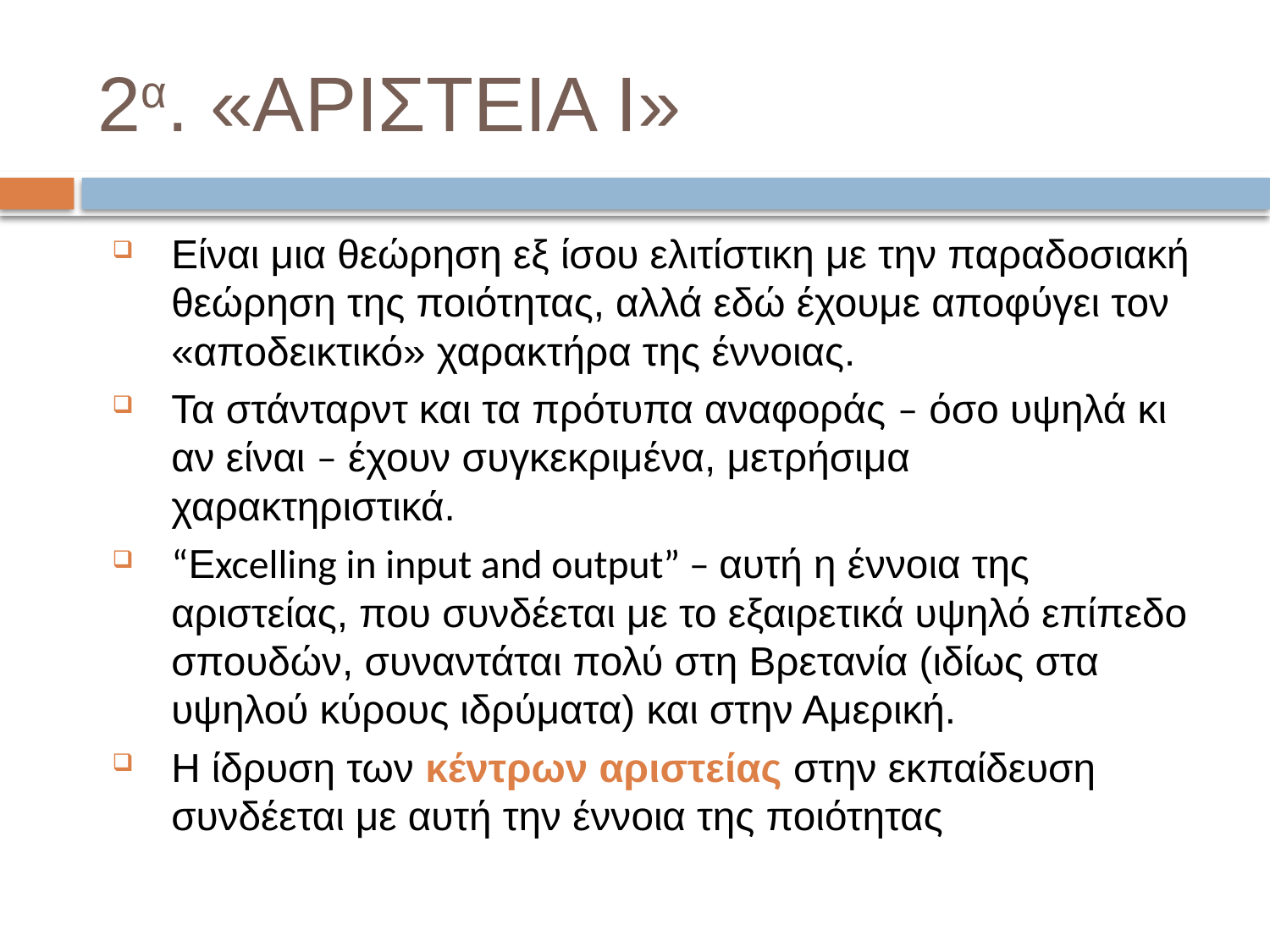

# 2α. «ΑΡΙΣΤΕΙΑ Ι»
Είναι μια θεώρηση εξ ίσου ελιτίστικη με την παραδοσιακή θεώρηση της ποιότητας, αλλά εδώ έχουμε αποφύγει τον «αποδεικτικό» χαρακτήρα της έννοιας.
Τα στάνταρντ και τα πρότυπα αναφοράς – όσο υψηλά κι αν είναι – έχουν συγκεκριμένα, μετρήσιμα χαρακτηριστικά.
“Εxcelling in input and output” – αυτή η έννοια της αριστείας, που συνδέεται με το εξαιρετικά υψηλό επίπεδο σπουδών, συναντάται πολύ στη Βρετανία (ιδίως στα υψηλού κύρους ιδρύματα) και στην Αμερική.
Η ίδρυση των κέντρων αριστείας στην εκπαίδευση συνδέεται με αυτή την έννοια της ποιότητας